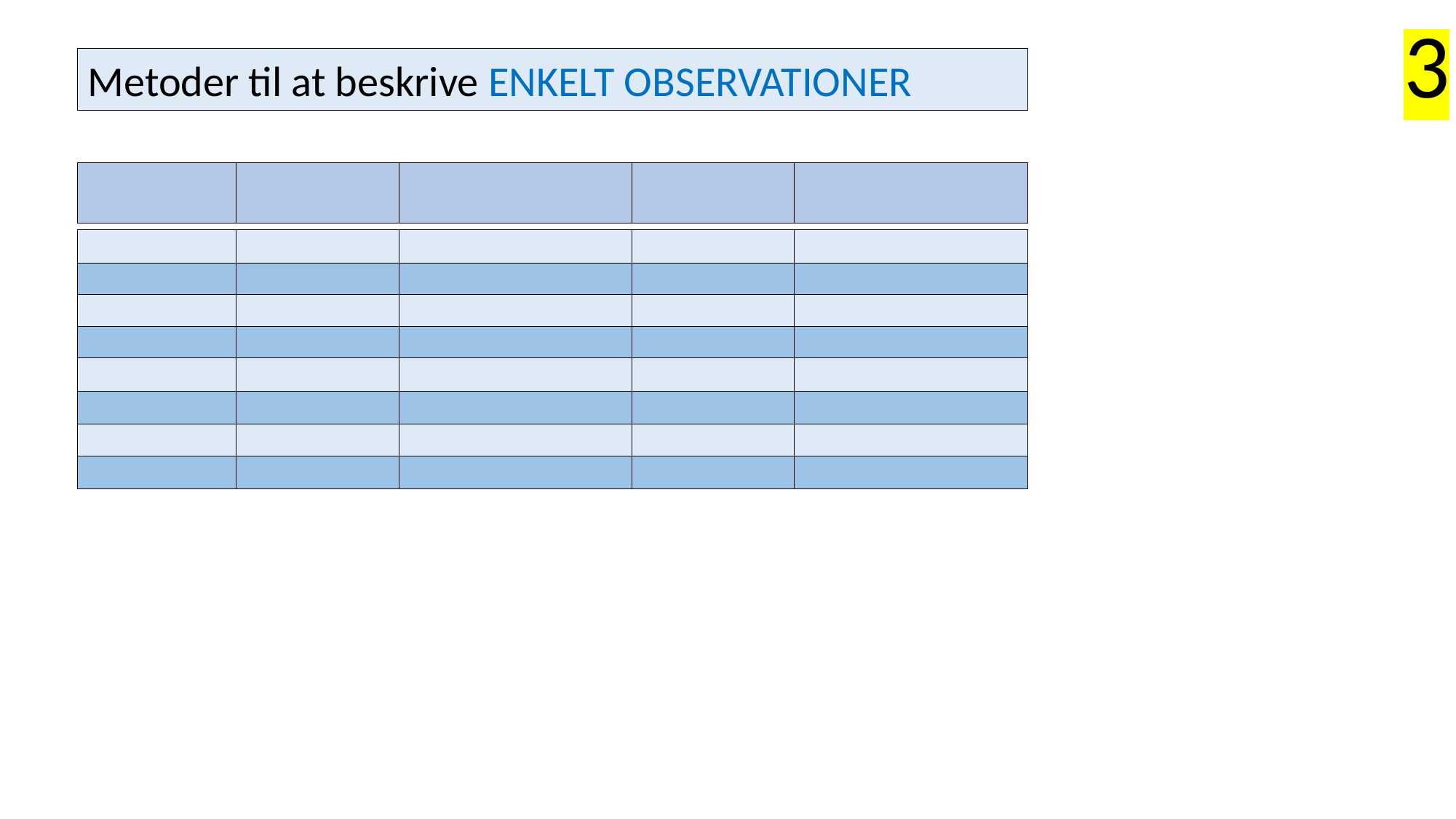

3
Metoder til at beskrive ENKELT OBSERVATIONER